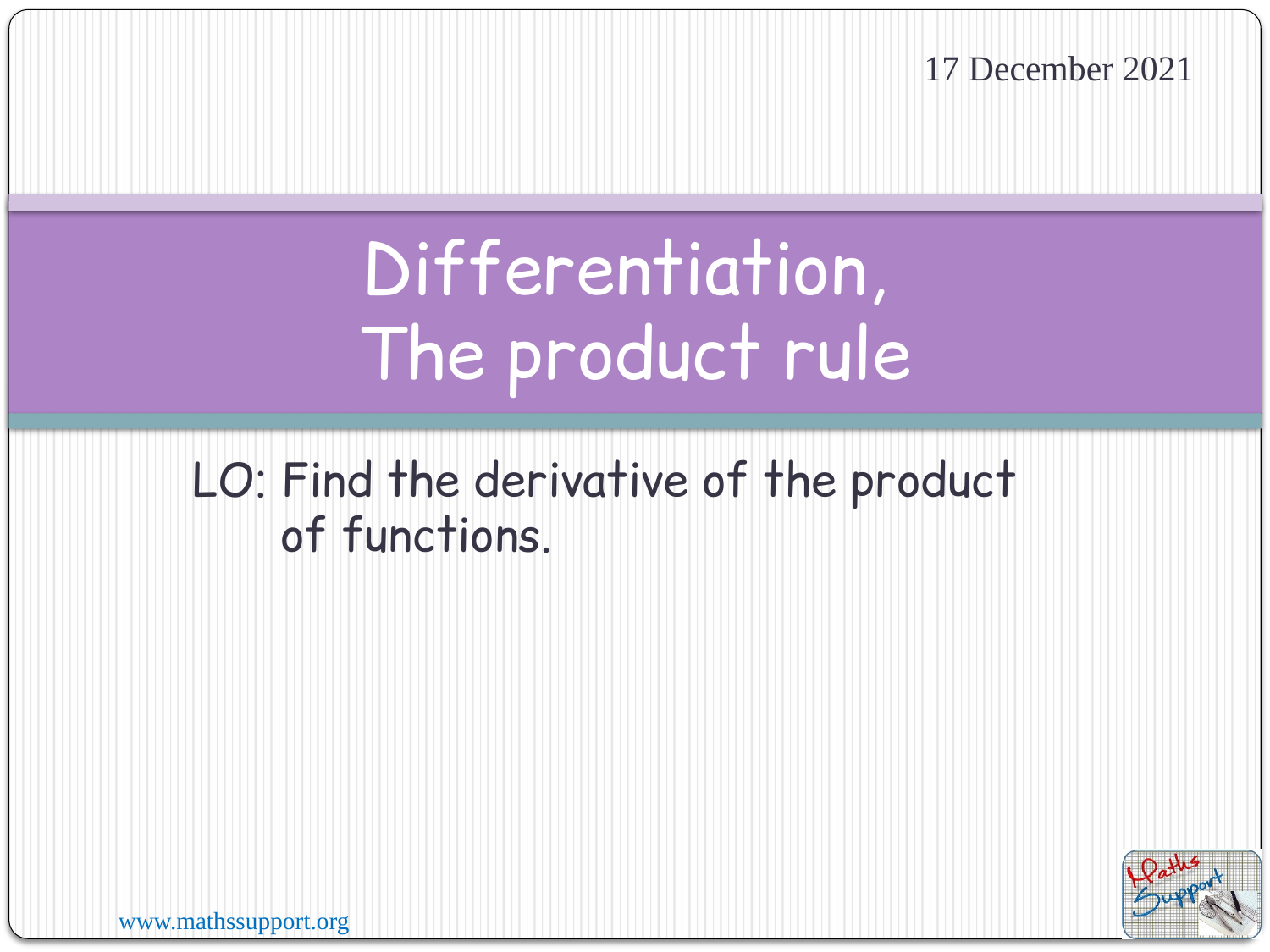

17 December 2021
# Differentiation, The product rule
LO: Find the derivative of the product of functions.